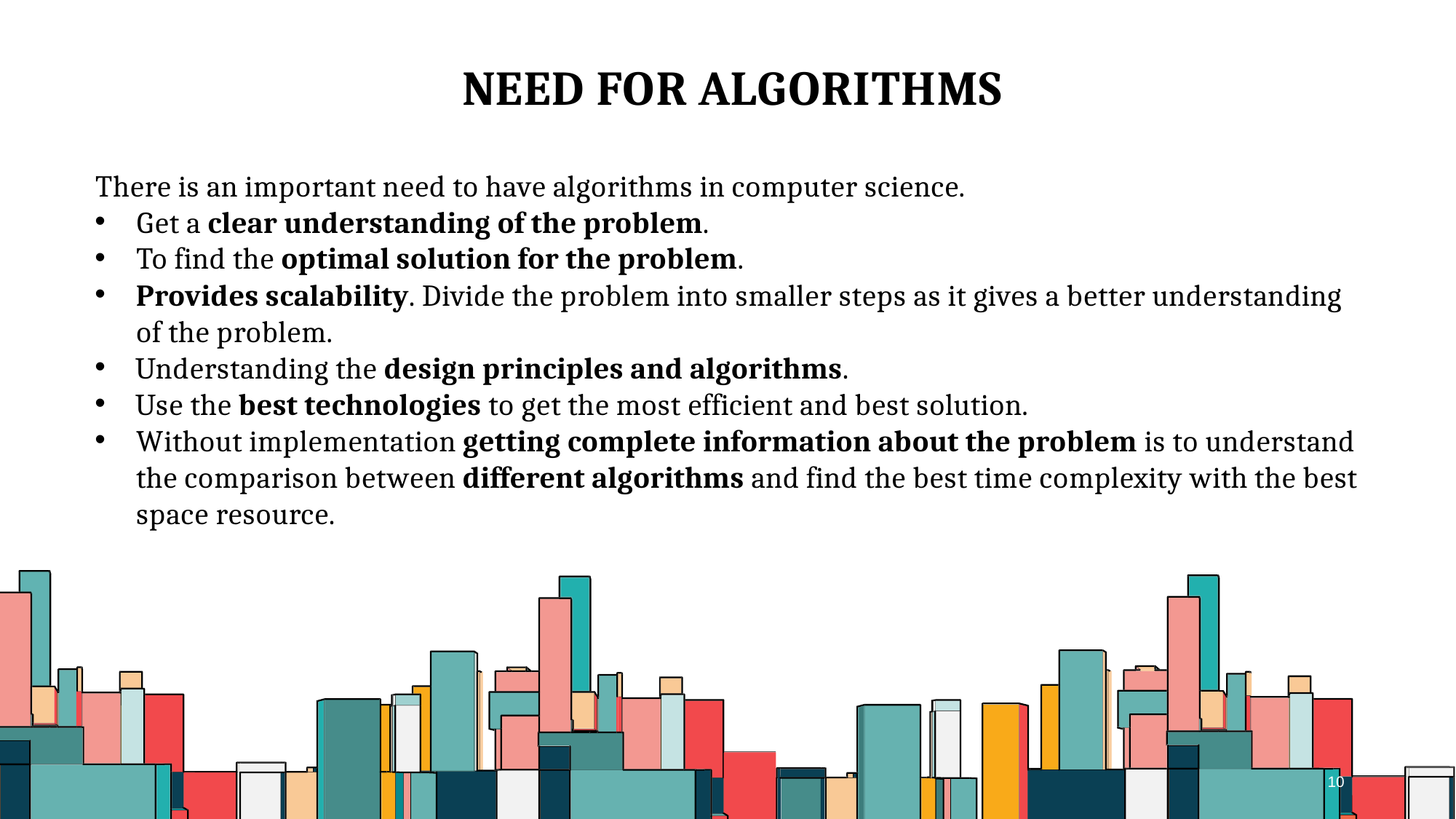

NEED FOR ALGORITHMS

There is an important need to have algorithms in computer science.
Get a clear understanding of the problem.
To find the optimal solution for the problem.
Provides scalability. Divide the problem into smaller steps as it gives a better understanding of the problem.
Understanding the design principles and algorithms.
Use the best technologies to get the most efficient and best solution.
Without implementation getting complete information about the problem is to understand the comparison between different algorithms and find the best time complexity with the best space resource.
10